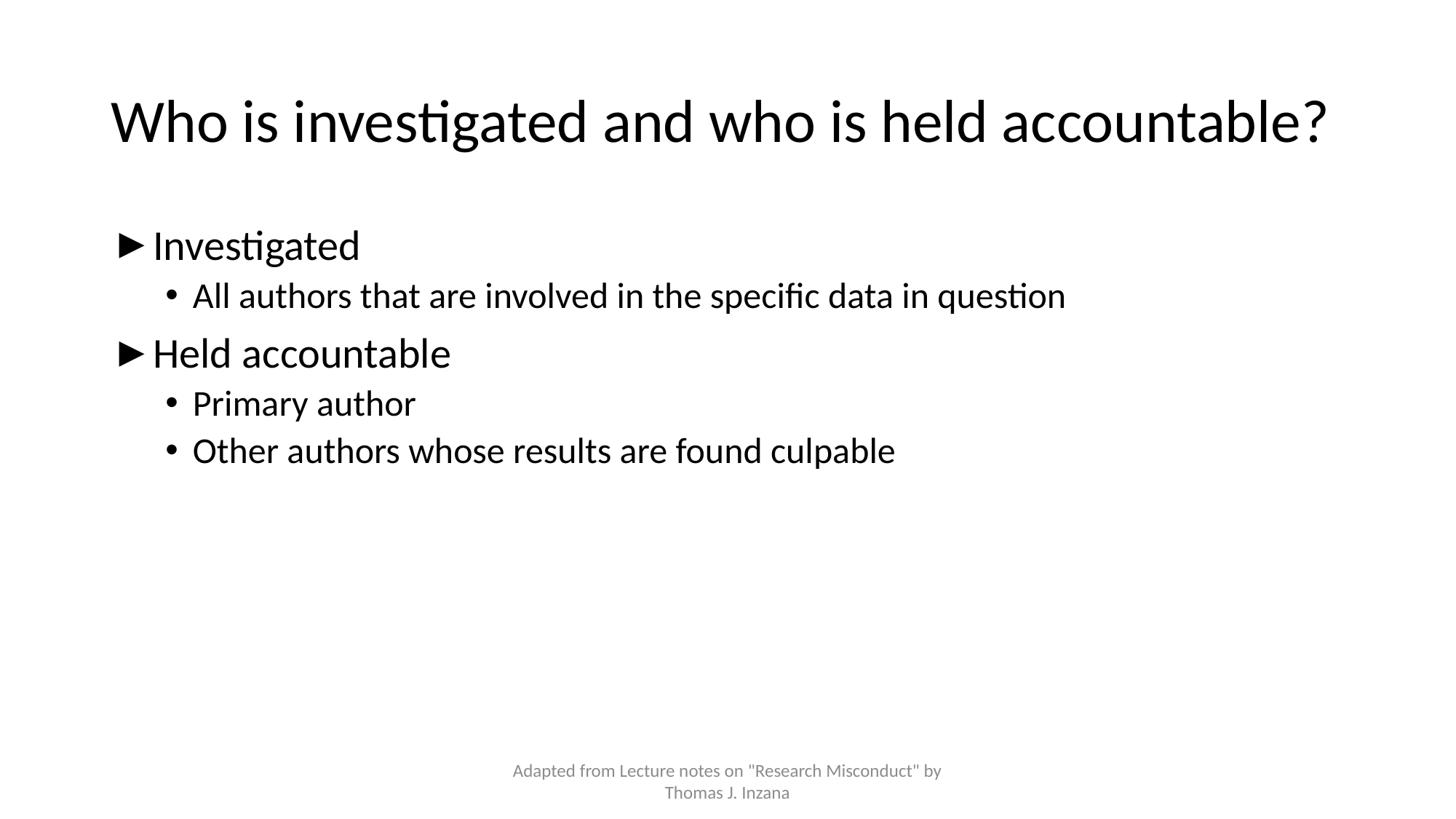

# Who is investigated and who is held accountable?
Investigated
All authors that are involved in the specific data in question
Held accountable
Primary author
Other authors whose results are found culpable

Adapted from Lecture notes on "Research Misconduct" by Thomas J. Inzana